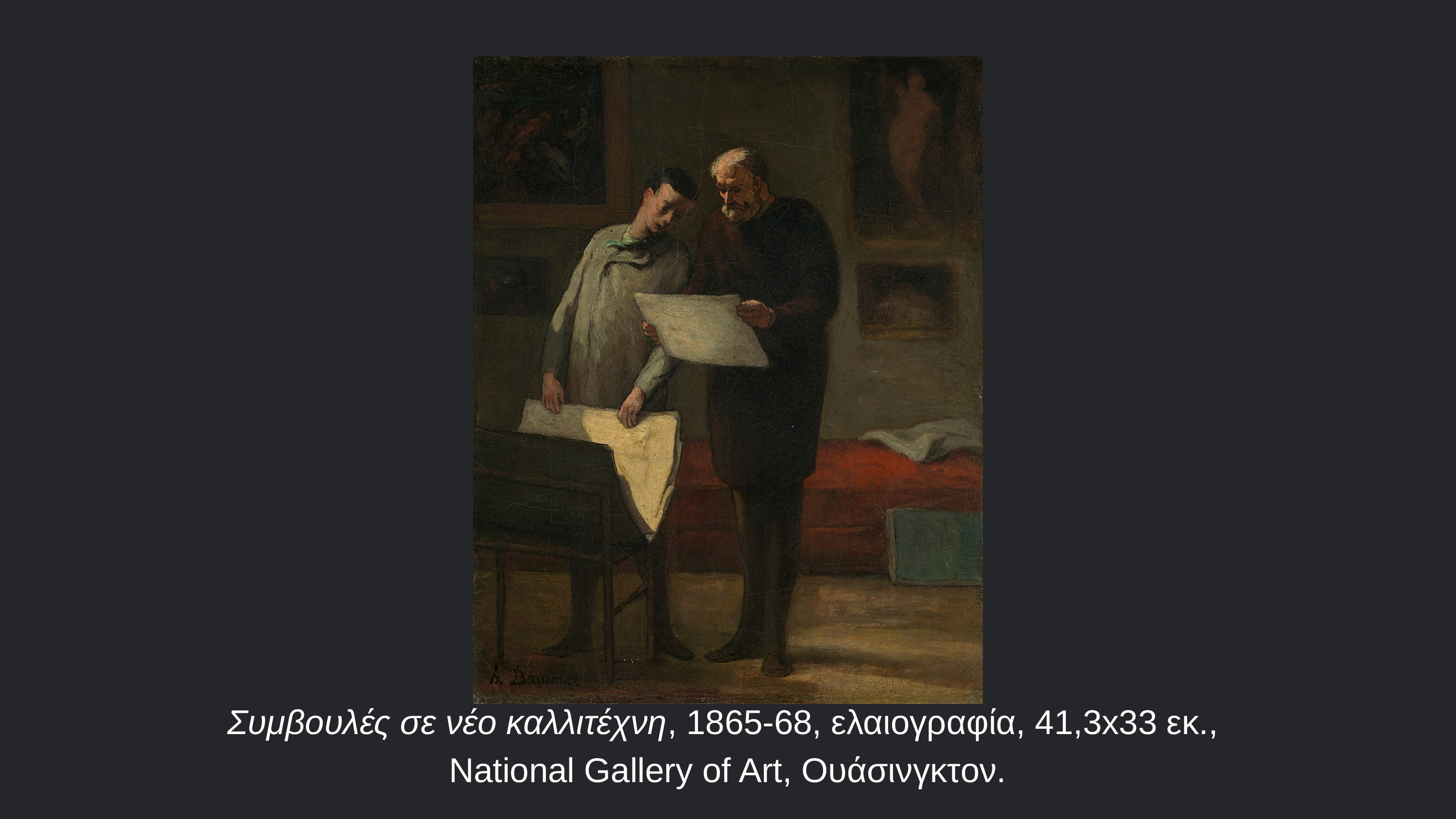

Συμβουλές σε νέο καλλιτέχνη, 1865-68, ελαιογραφία, 41,3x33 εκ.,
National Gallery of Art, Ουάσινγκτον.